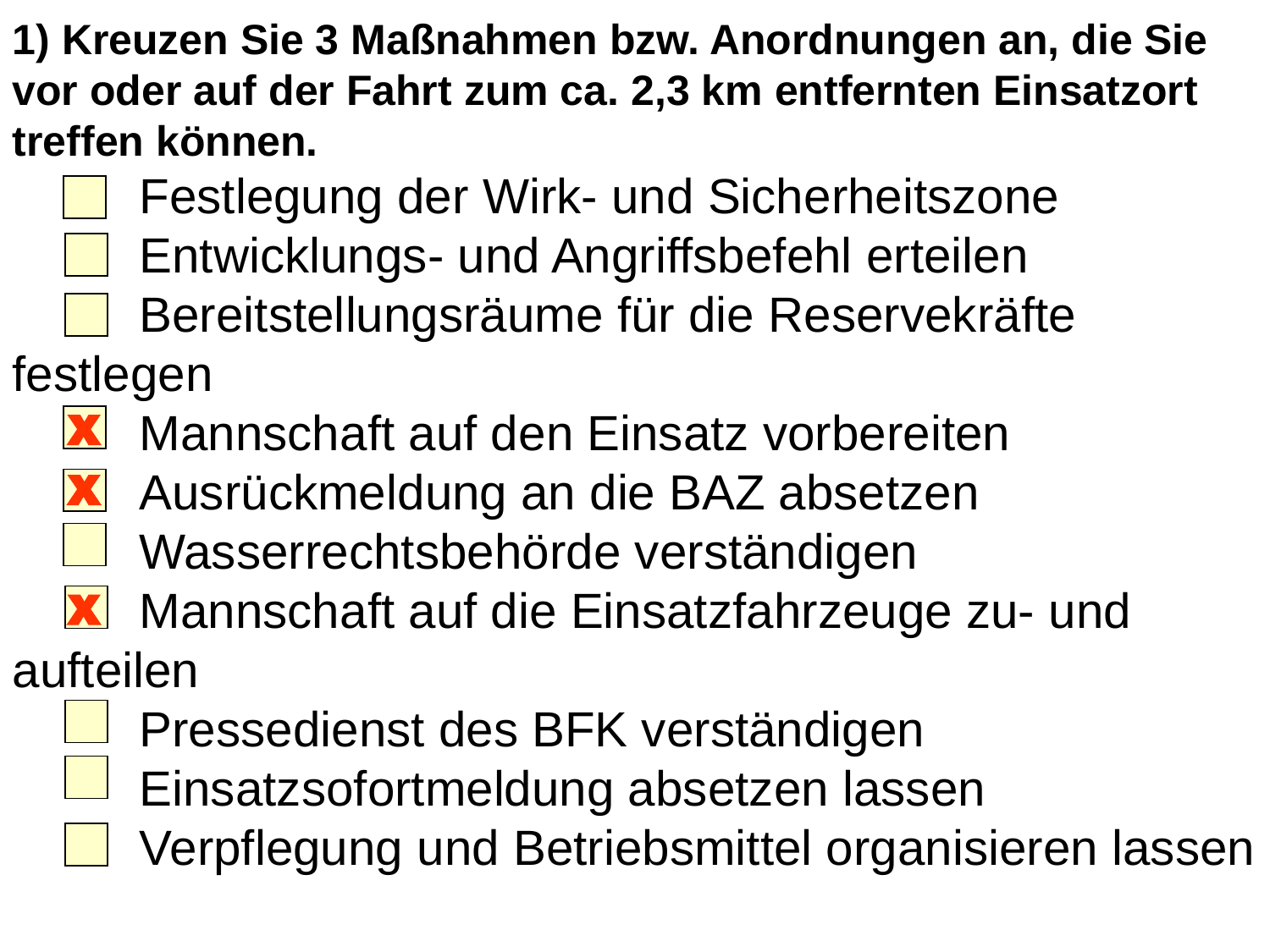

1) Kreuzen Sie 3 Maßnahmen bzw. Anordnungen an, die Sie vor oder auf der Fahrt zum ca. 2,3 km entfernten Einsatzort treffen können.
	Festlegung der Wirk- und Sicherheitszone
	Entwicklungs- und Angriffsbefehl erteilen
	Bereitstellungsräume für die Reservekräfte 	festlegen
	Mannschaft auf den Einsatz vorbereiten
	Ausrückmeldung an die BAZ absetzen
	Wasserrechtsbehörde verständigen
	Mannschaft auf die Einsatzfahrzeuge zu- und 	aufteilen
	Pressedienst des BFK verständigen
	Einsatzsofortmeldung absetzen lassen
	Verpflegung und Betriebsmittel organisieren lassen

X

X

X

19